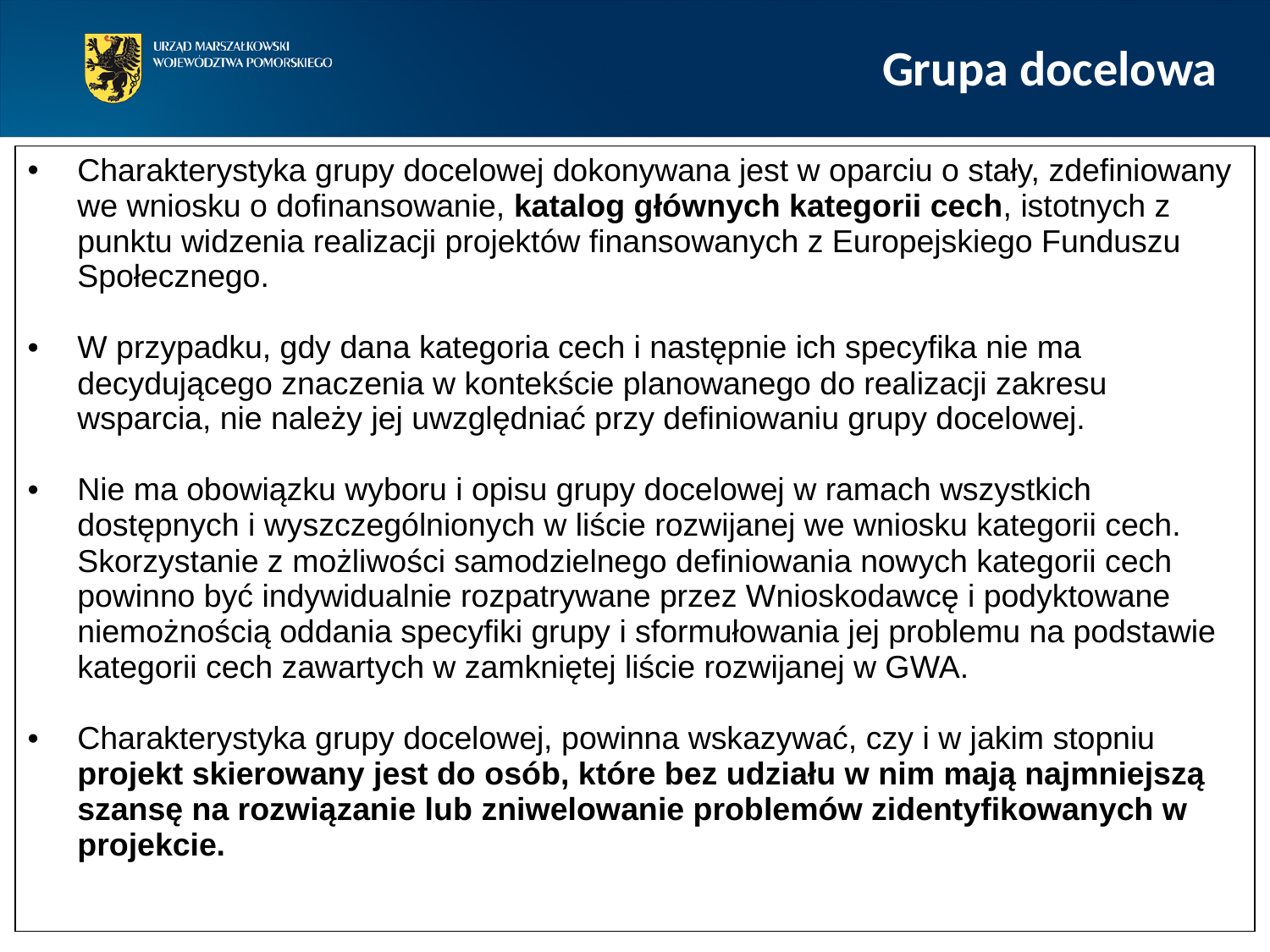

# Grupa docelowa
| Charakterystyka grupy docelowej dokonywana jest w oparciu o stały, zdefiniowany we wniosku o dofinansowanie, katalog głównych kategorii cech, istotnych z punktu widzenia realizacji projektów finansowanych z Europejskiego Funduszu Społecznego. W przypadku, gdy dana kategoria cech i następnie ich specyfika nie ma decydującego znaczenia w kontekście planowanego do realizacji zakresu wsparcia, nie należy jej uwzględniać przy definiowaniu grupy docelowej. Nie ma obowiązku wyboru i opisu grupy docelowej w ramach wszystkich dostępnych i wyszczególnionych w liście rozwijanej we wniosku kategorii cech. Skorzystanie z możliwości samodzielnego definiowania nowych kategorii cech powinno być indywidualnie rozpatrywane przez Wnioskodawcę i podyktowane niemożnością oddania specyfiki grupy i sformułowania jej problemu na podstawie kategorii cech zawartych w zamkniętej liście rozwijanej w GWA. Charakterystyka grupy docelowej, powinna wskazywać, czy i w jakim stopniu projekt skierowany jest do osób, które bez udziału w nim mają najmniejszą szansę na rozwiązanie lub zniwelowanie problemów zidentyfikowanych w projekcie. |
| --- |